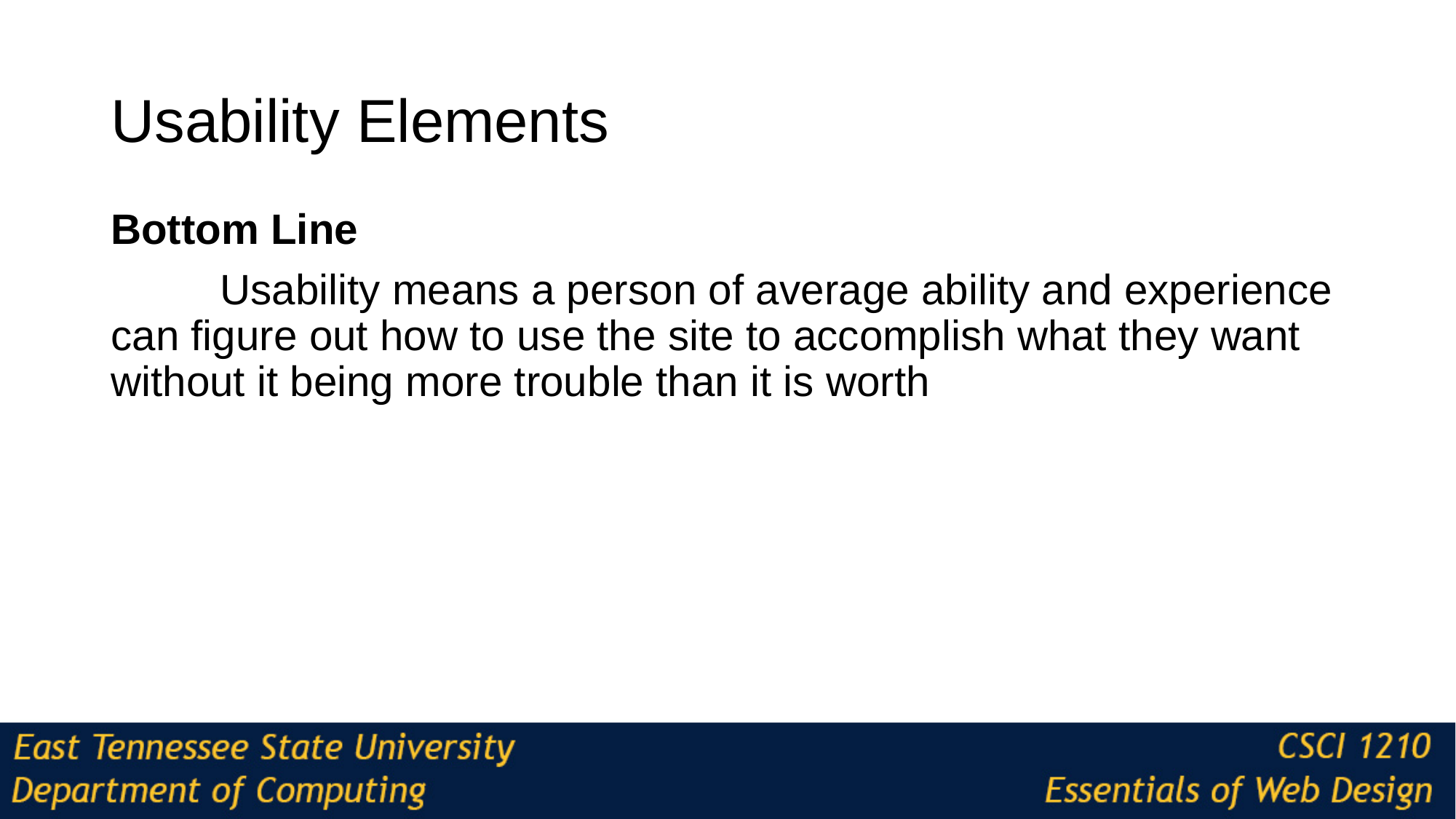

# Usability Elements
Bottom Line
	Usability means a person of average ability and experience can figure out how to use the site to accomplish what they want without it being more trouble than it is worth